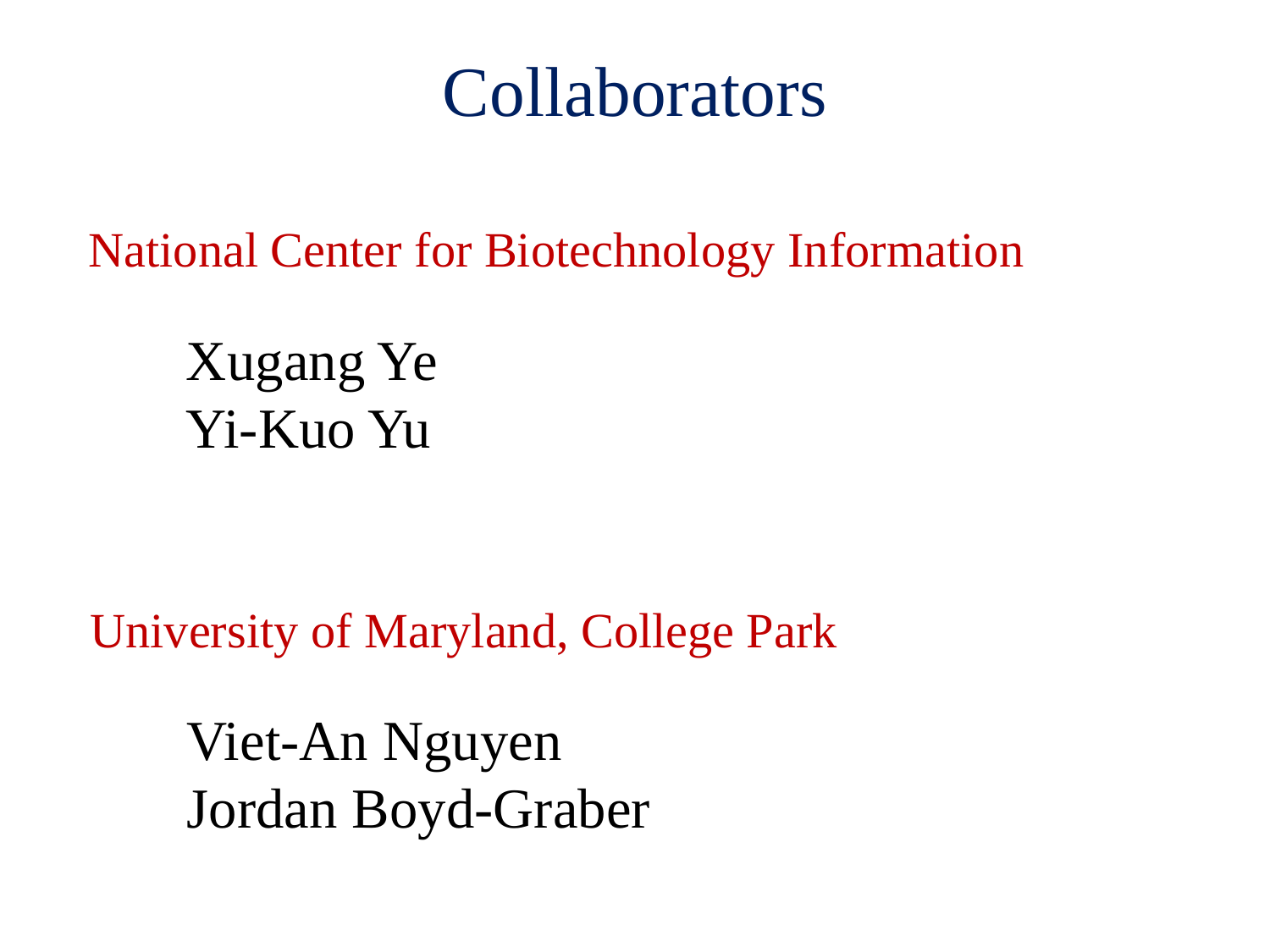

# Collaborators
National Center for Biotechnology Information
Xugang Ye
Yi-Kuo Yu
University of Maryland, College Park
Viet-An Nguyen
Jordan Boyd-Graber